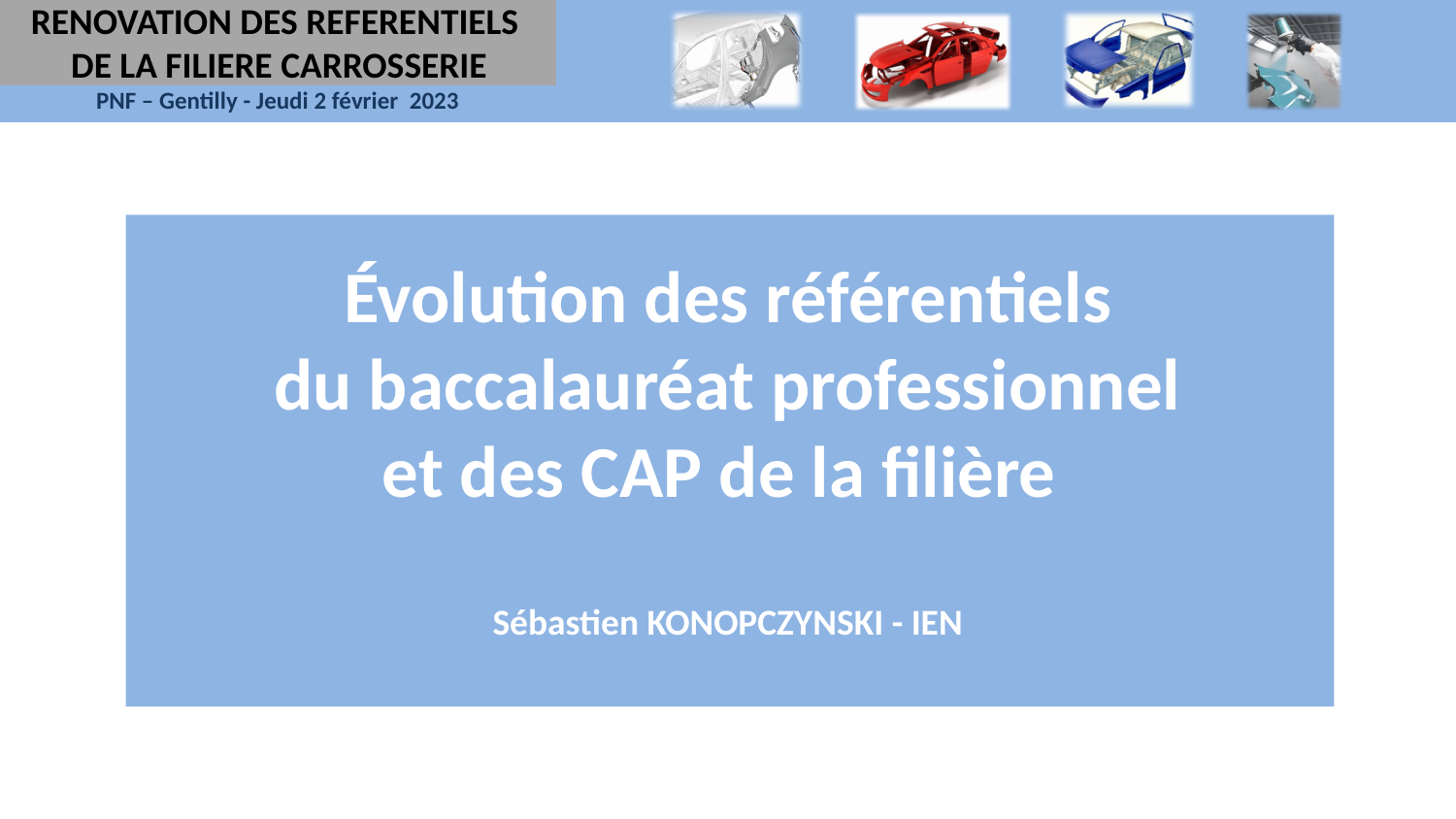

RENOVATION DES REFERENTIELS
DE LA FILIERE CARROSSERIE
Évolution des référentiels
 du baccalauréat professionnel
et des CAP de la filière

Sébastien KONOPCZYNSKI - IEN